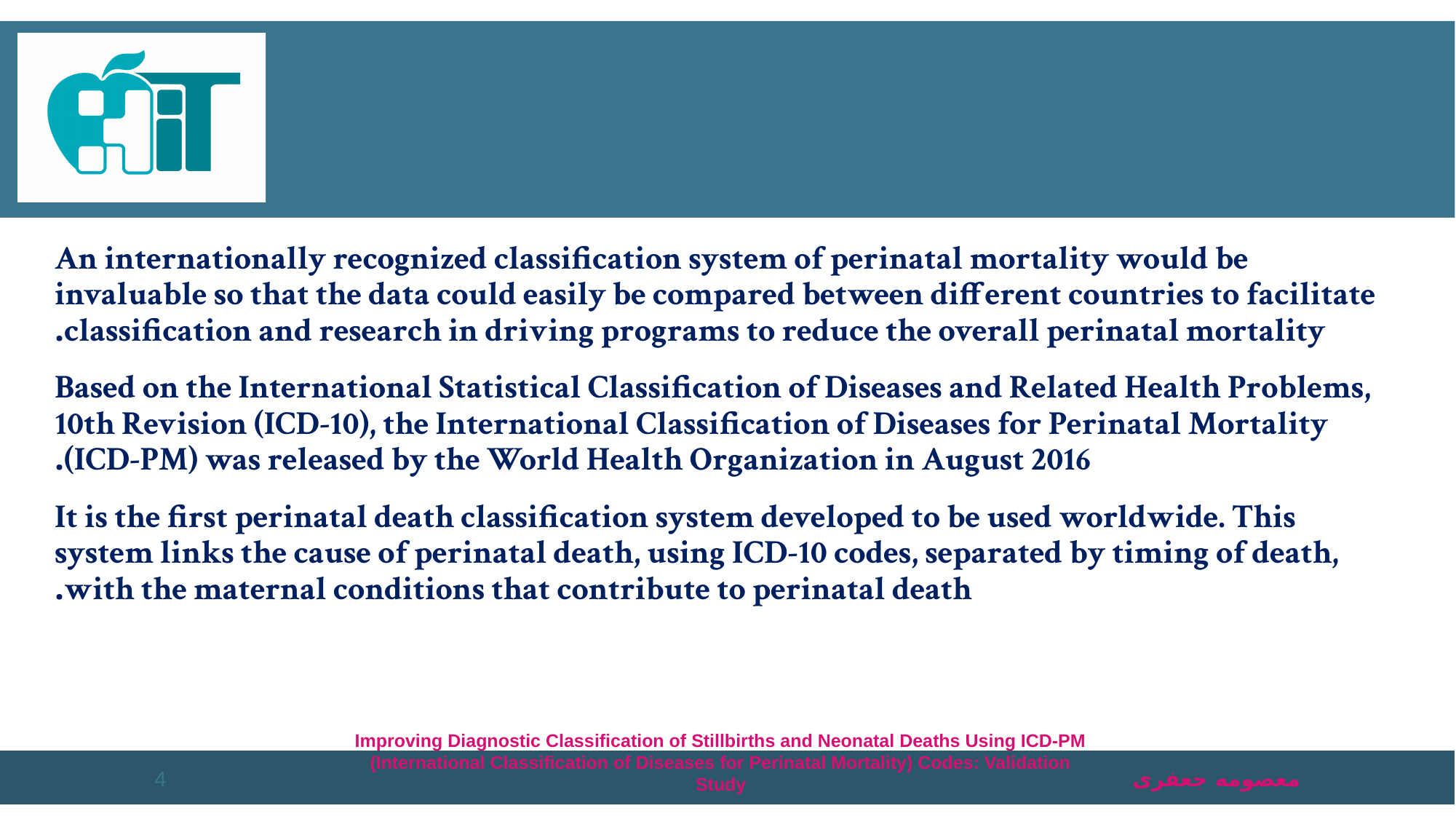

#
An internationally recognized classification system of perinatal mortality would be invaluable so that the data could easily be compared between different countries to facilitate classification and research in driving programs to reduce the overall perinatal mortality.
Based on the International Statistical Classification of Diseases and Related Health Problems, 10th Revision (ICD-10), the International Classification of Diseases for Perinatal Mortality (ICD-PM) was released by the World Health Organization in August 2016.
It is the first perinatal death classification system developed to be used worldwide. This system links the cause of perinatal death, using ICD-10 codes, separated by timing of death, with the maternal conditions that contribute to perinatal death.
Improving Diagnostic Classification of Stillbirths and Neonatal Deaths Using ICD-PM (International Classification of Diseases for Perinatal Mortality) Codes: Validation Study

4
معصومه جعفری